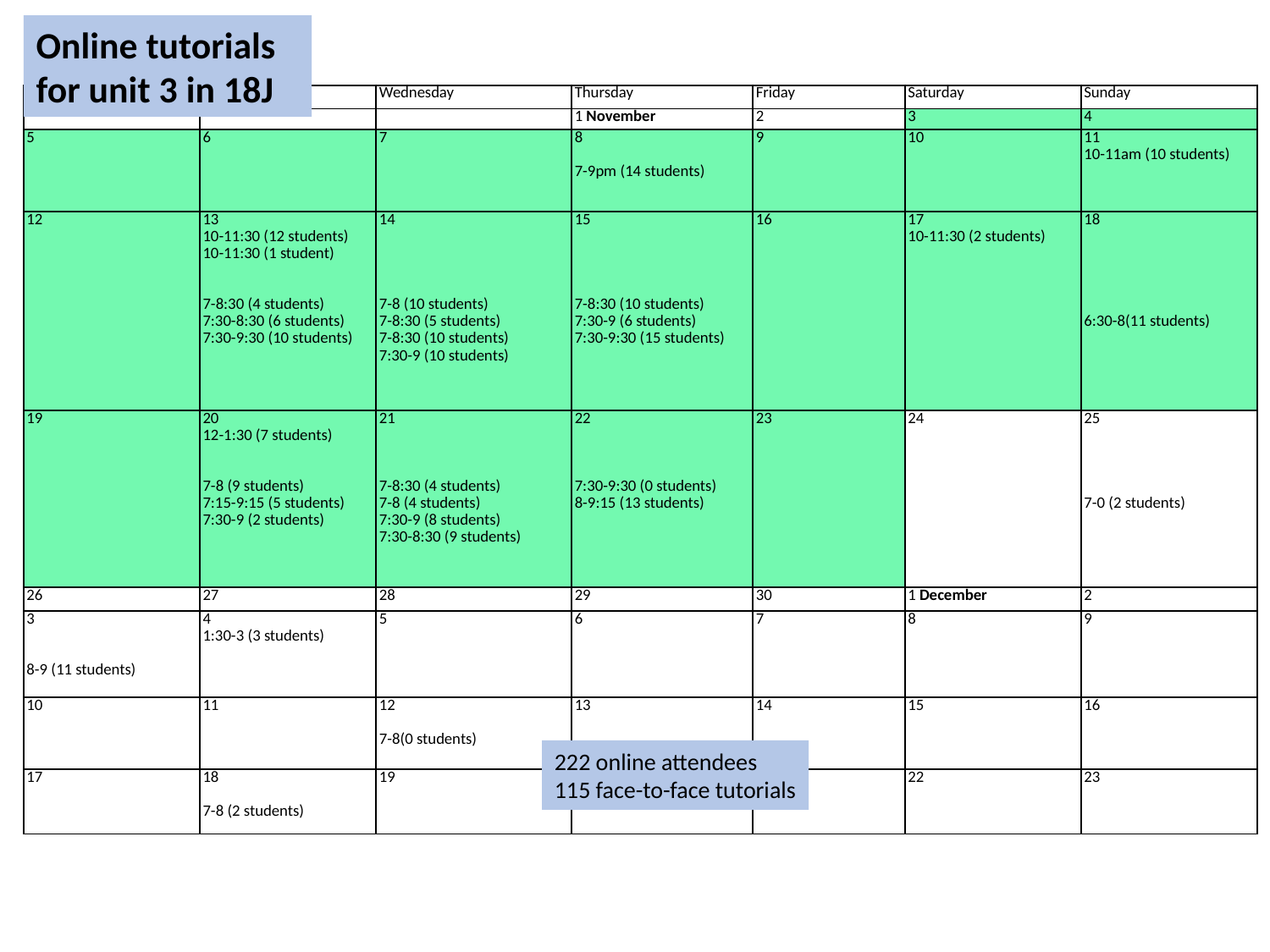

Online tutorials
for unit 3 in 18J
| Monday | Tuesday | Wednesday | Thursday | Friday | Saturday | Sunday |
| --- | --- | --- | --- | --- | --- | --- |
|  |  |  | 1 November | 2 | 3 | 4 |
| 5 | 6 | 7 | 8 7-9pm (14 students) | 9 | 10 | 11 10-11am (10 students) |
| 12 | 13 10-11:30 (12 students) 10-11:30 (1 student) 7-8:30 (4 students) 7:30-8:30 (6 students) 7:30-9:30 (10 students) | 14 7-8 (10 students) 7-8:30 (5 students) 7-8:30 (10 students) 7:30-9 (10 students) | 15 7-8:30 (10 students) 7:30-9 (6 students) 7:30-9:30 (15 students) | 16 | 17 10-11:30 (2 students) | 18 6:30-8(11 students) |
| 19 | 20 12-1:30 (7 students) 7-8 (9 students) 7:15-9:15 (5 students) 7:30-9 (2 students) | 21 7-8:30 (4 students) 7-8 (4 students) 7:30-9 (8 students) 7:30-8:30 (9 students) | 22 7:30-9:30 (0 students) 8-9:15 (13 students) | 23 | 24 | 25 7-0 (2 students) |
| 26 | 27 | 28 | 29 | 30 | 1 December | 2 |
| 3 8-9 (11 students) | 4 1:30-3 (3 students) | 5 | 6 | 7 | 8 | 9 |
| 10 | 11 | 12 7-8(0 students) | 13 | 14 | 15 | 16 |
| 17 | 18 7-8 (2 students) | 19 | 20 | 21 | 22 | 23 |
222 online attendees
115 face-to-face tutorials